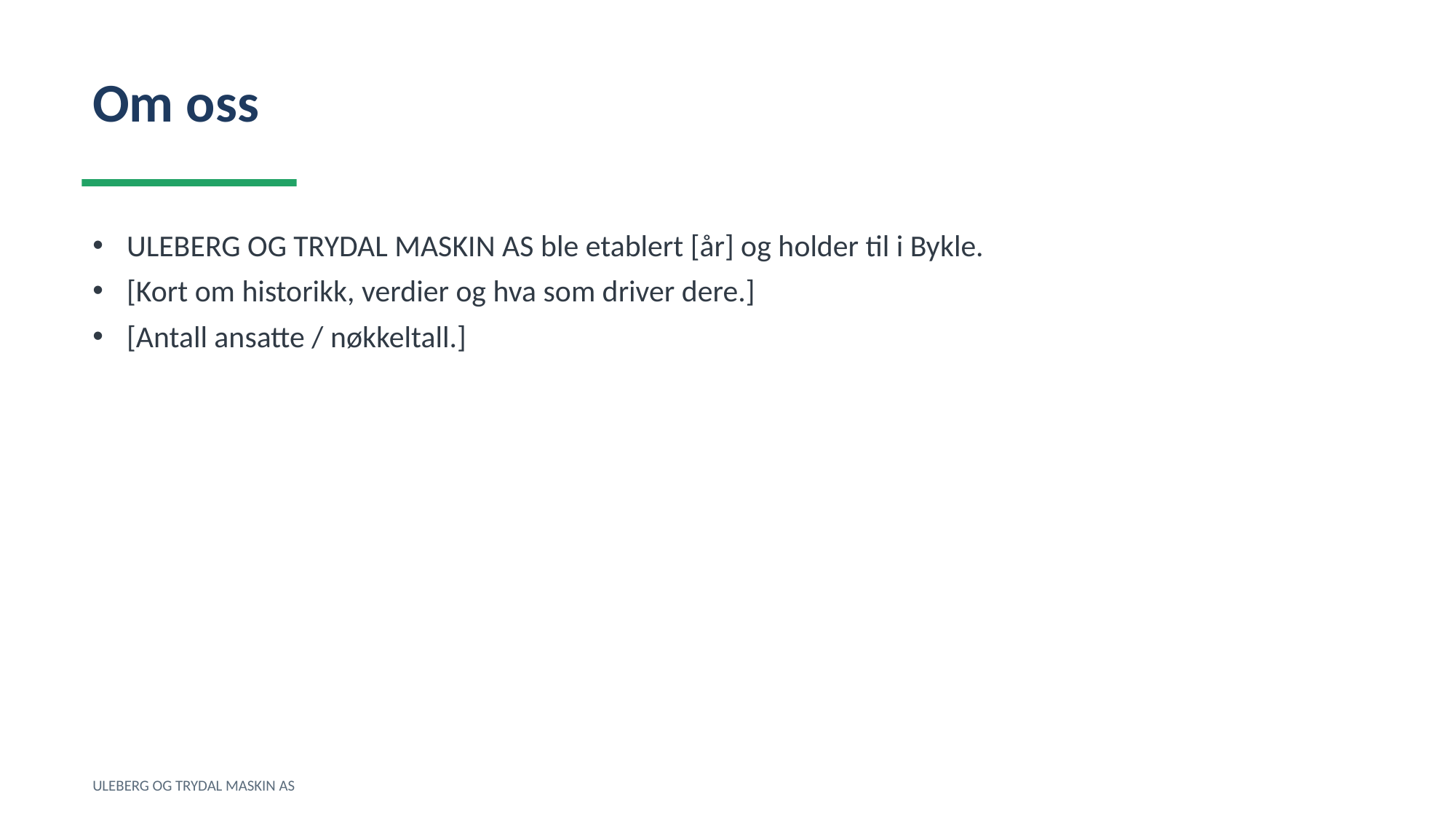

Om oss

ULEBERG OG TRYDAL MASKIN AS ble etablert [år] og holder til i Bykle.
[Kort om historikk, verdier og hva som driver dere.]
[Antall ansatte / nøkkeltall.]
ULEBERG OG TRYDAL MASKIN AS